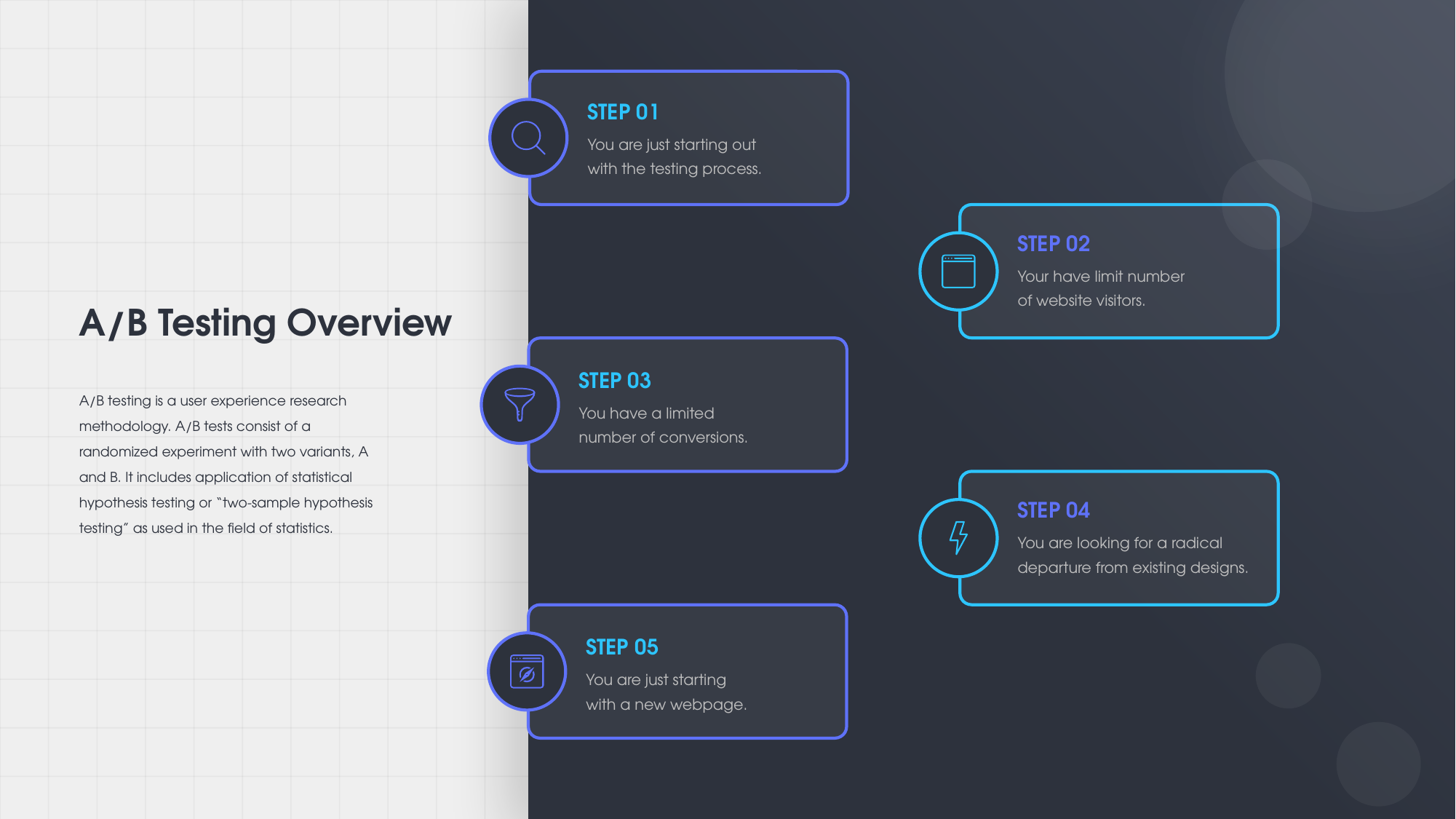

STEP 01
You are just starting out with the testing process.

STEP 02
Your have limit number of website visitors.
A/B Testing Overview

STEP 03
You have a limited number of conversions.
A/B testing is a user experience research methodology. A/B tests consist of a randomized experiment with two variants, A and B. It includes application of statistical hypothesis testing or “two-sample hypothesis testing” as used in the field of statistics.

STEP 04
You are looking for a radical departure from existing designs.

STEP 05
You are just starting with a new webpage.